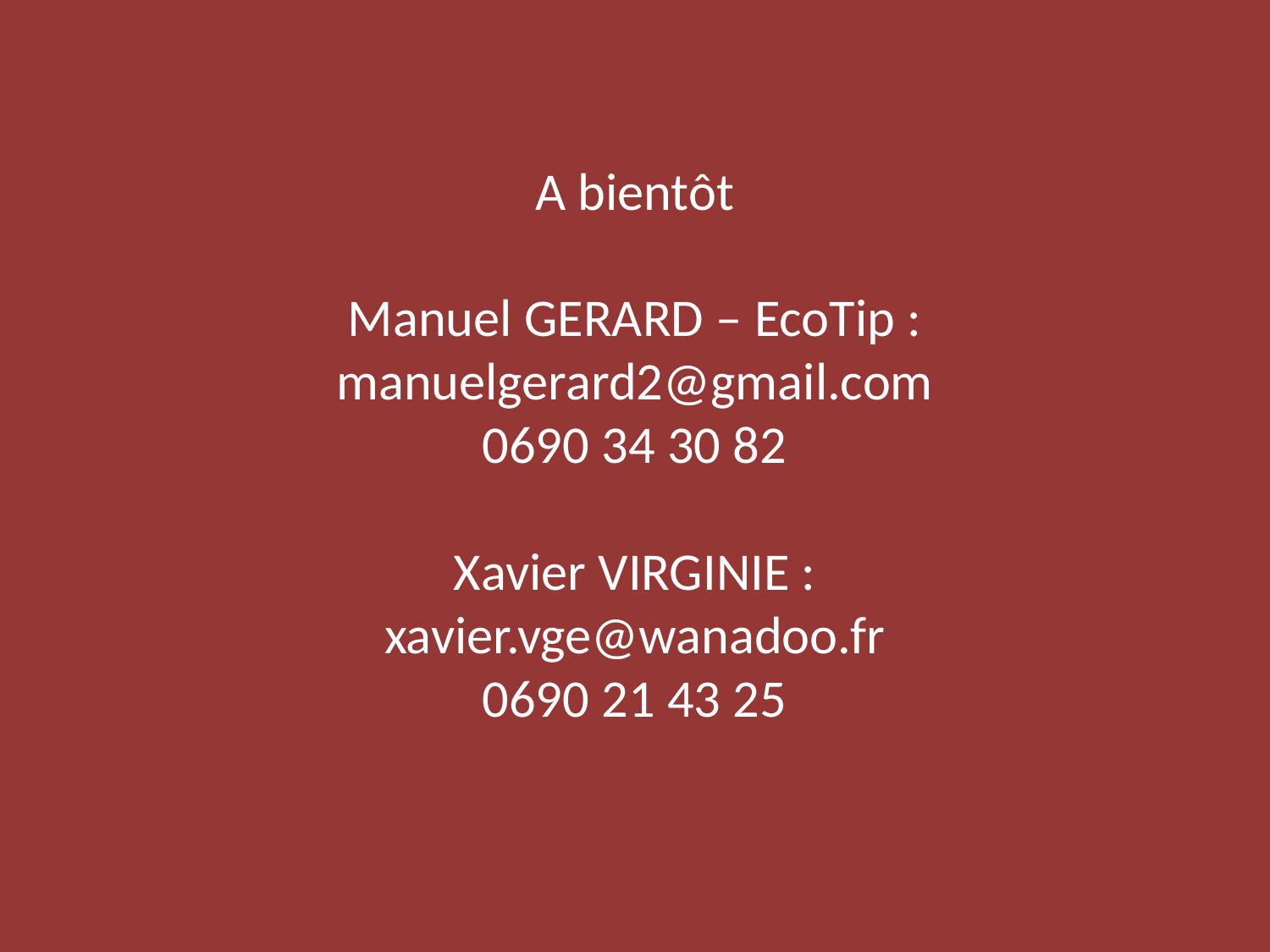

# A bientôt Manuel GERARD – EcoTip : manuelgerard2@gmail.com 0690 34 30 82 Xavier VIRGINIE : xavier.vge@wanadoo.fr 0690 21 43 25